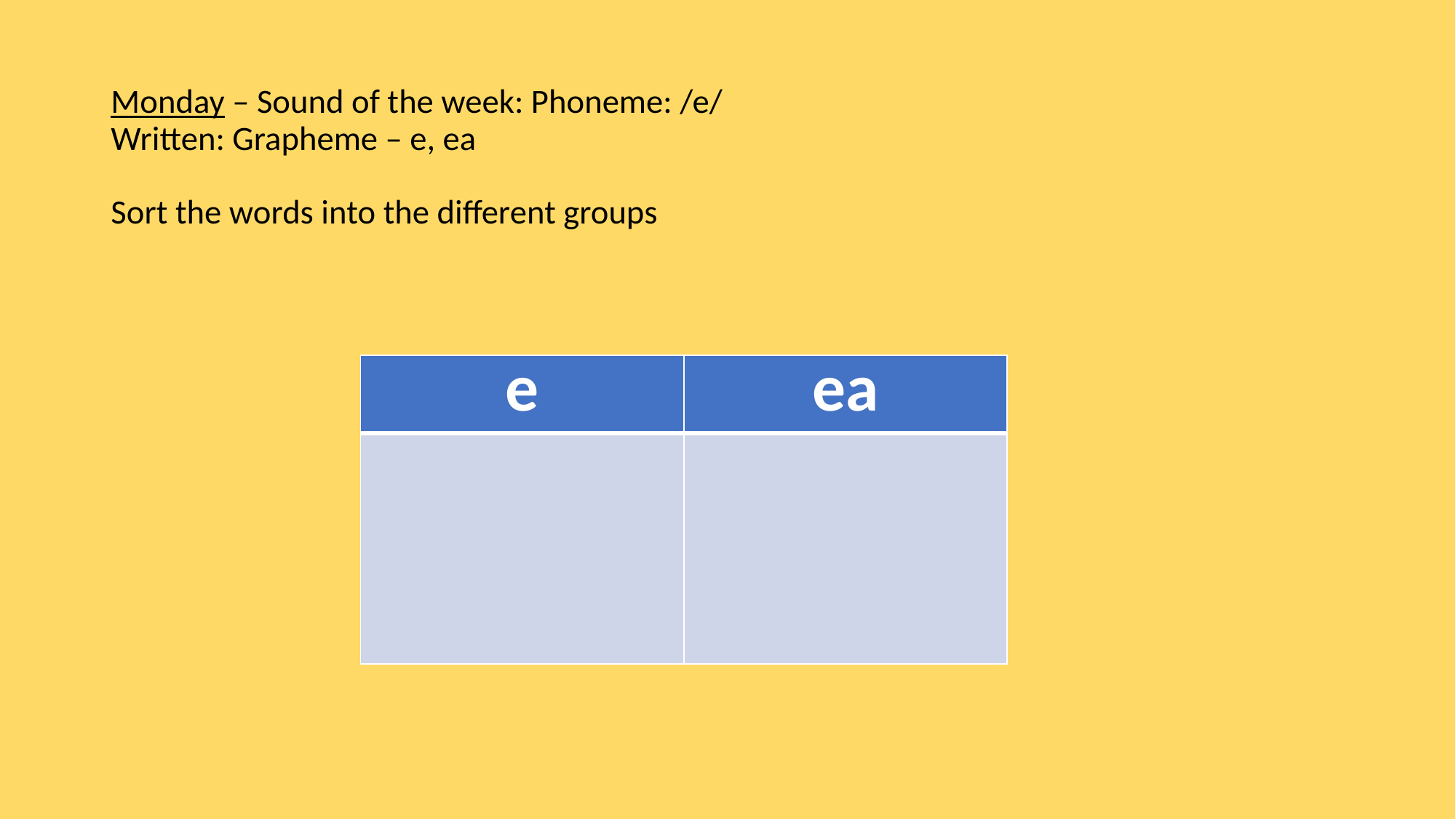

# Monday – Sound of the week: Phoneme: /e/ Written: Grapheme – e, ea Sort the words into the different groups
| e | ea |
| --- | --- |
|  |  |